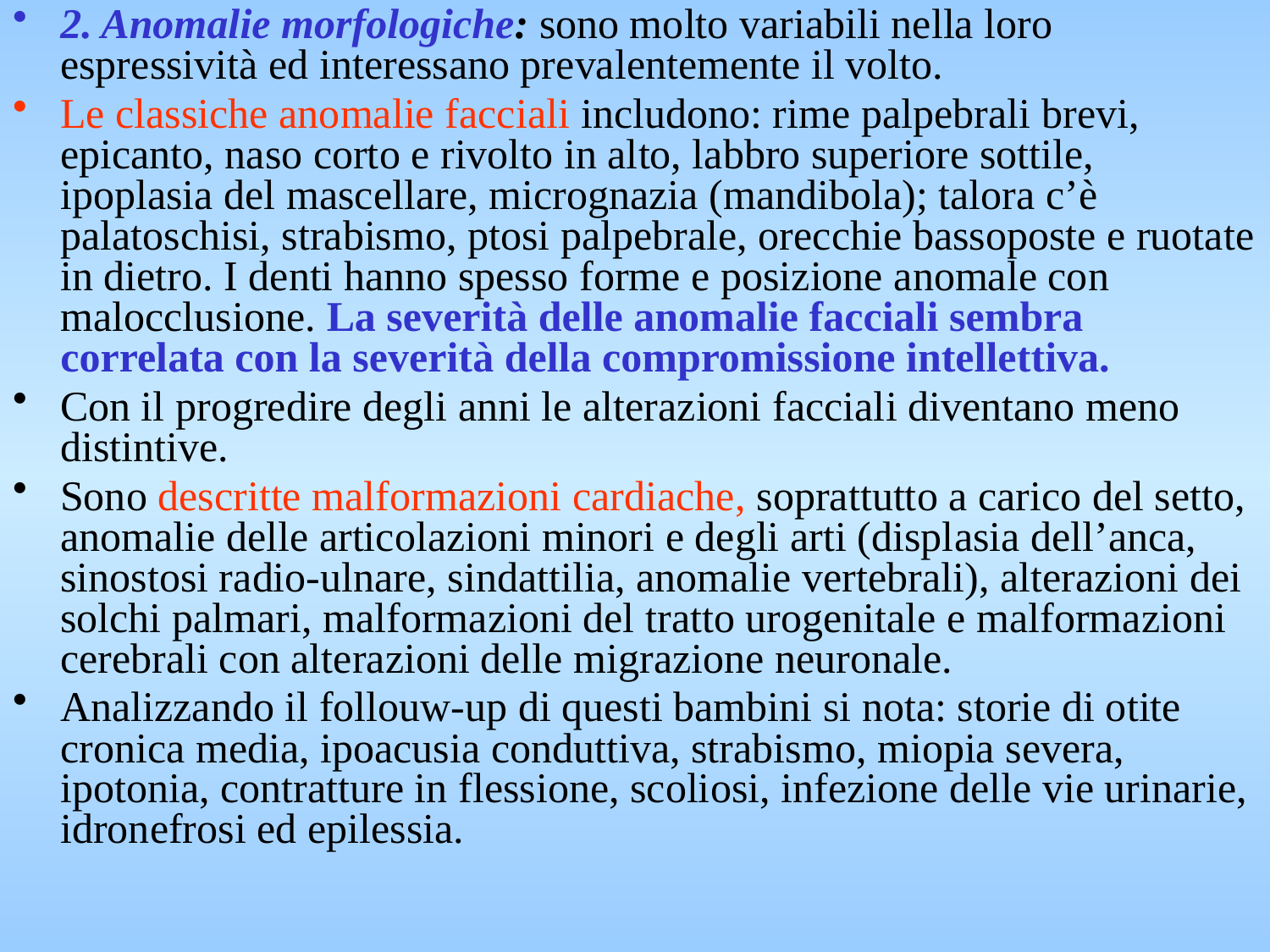

2. Anomalie morfologiche: sono molto variabili nella loro espressività ed interessano prevalentemente il volto.
Le classiche anomalie facciali includono: rime palpebrali brevi, epicanto, naso corto e rivolto in alto, labbro superiore sottile, ipoplasia del mascellare, micrognazia (mandibola); talora c’è palatoschisi, strabismo, ptosi palpebrale, orecchie bassoposte e ruotate in dietro. I denti hanno spesso forme e posizione anomale con malocclusione. La severità delle anomalie facciali sembra correlata con la severità della compromissione intellettiva.
Con il progredire degli anni le alterazioni facciali diventano meno distintive.
Sono descritte malformazioni cardiache, soprattutto a carico del setto, anomalie delle articolazioni minori e degli arti (displasia dell’anca, sinostosi radio-ulnare, sindattilia, anomalie vertebrali), alterazioni dei solchi palmari, malformazioni del tratto urogenitale e malformazioni cerebrali con alterazioni delle migrazione neuronale.
Analizzando il follouw-up di questi bambini si nota: storie di otite cronica media, ipoacusia conduttiva, strabismo, miopia severa, ipotonia, contratture in flessione, scoliosi, infezione delle vie urinarie, idronefrosi ed epilessia.